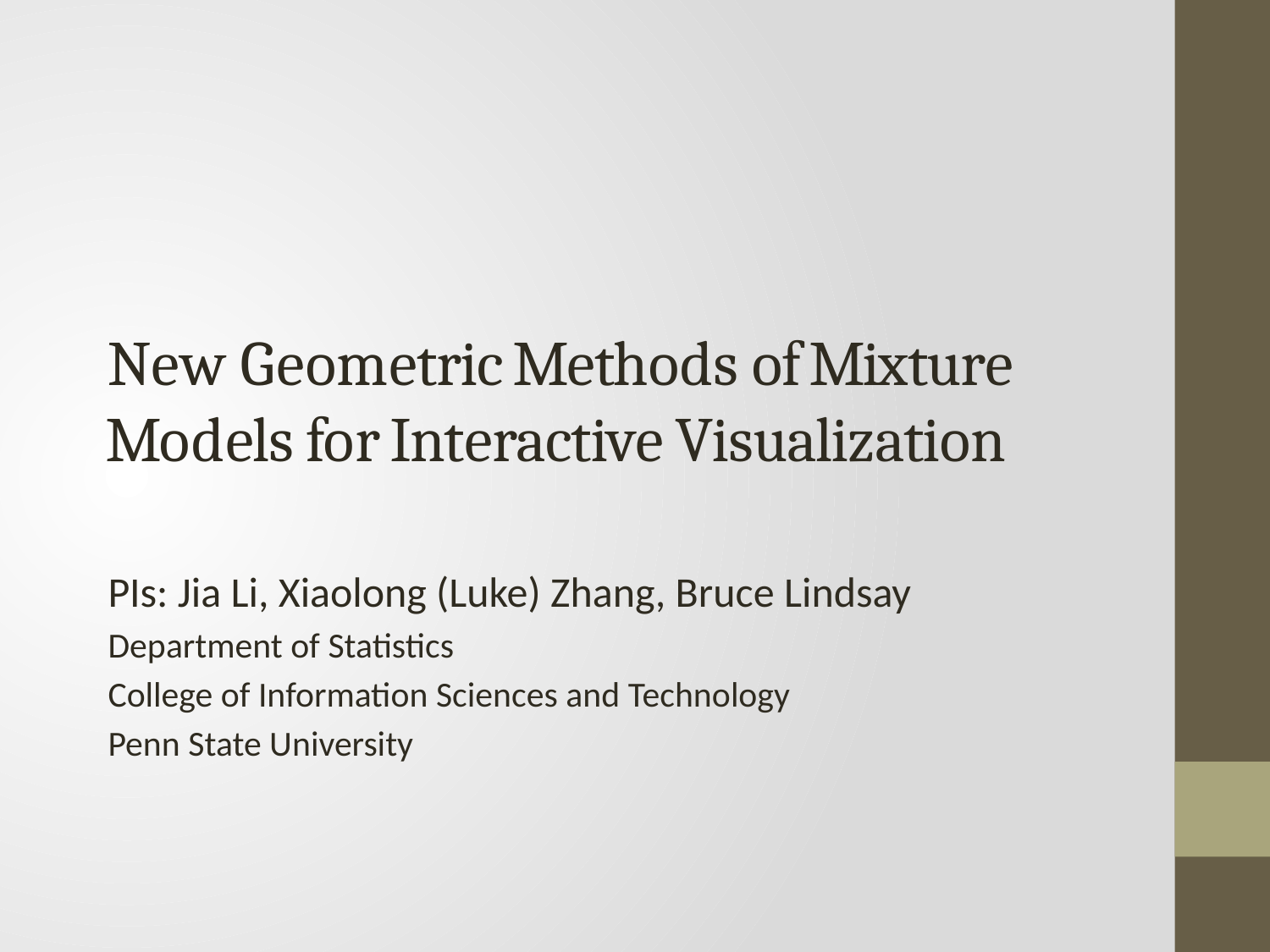

# New Geometric Methods of Mixture Models for Interactive Visualization
PIs: Jia Li, Xiaolong (Luke) Zhang, Bruce Lindsay
Department of Statistics
College of Information Sciences and Technology
Penn State University